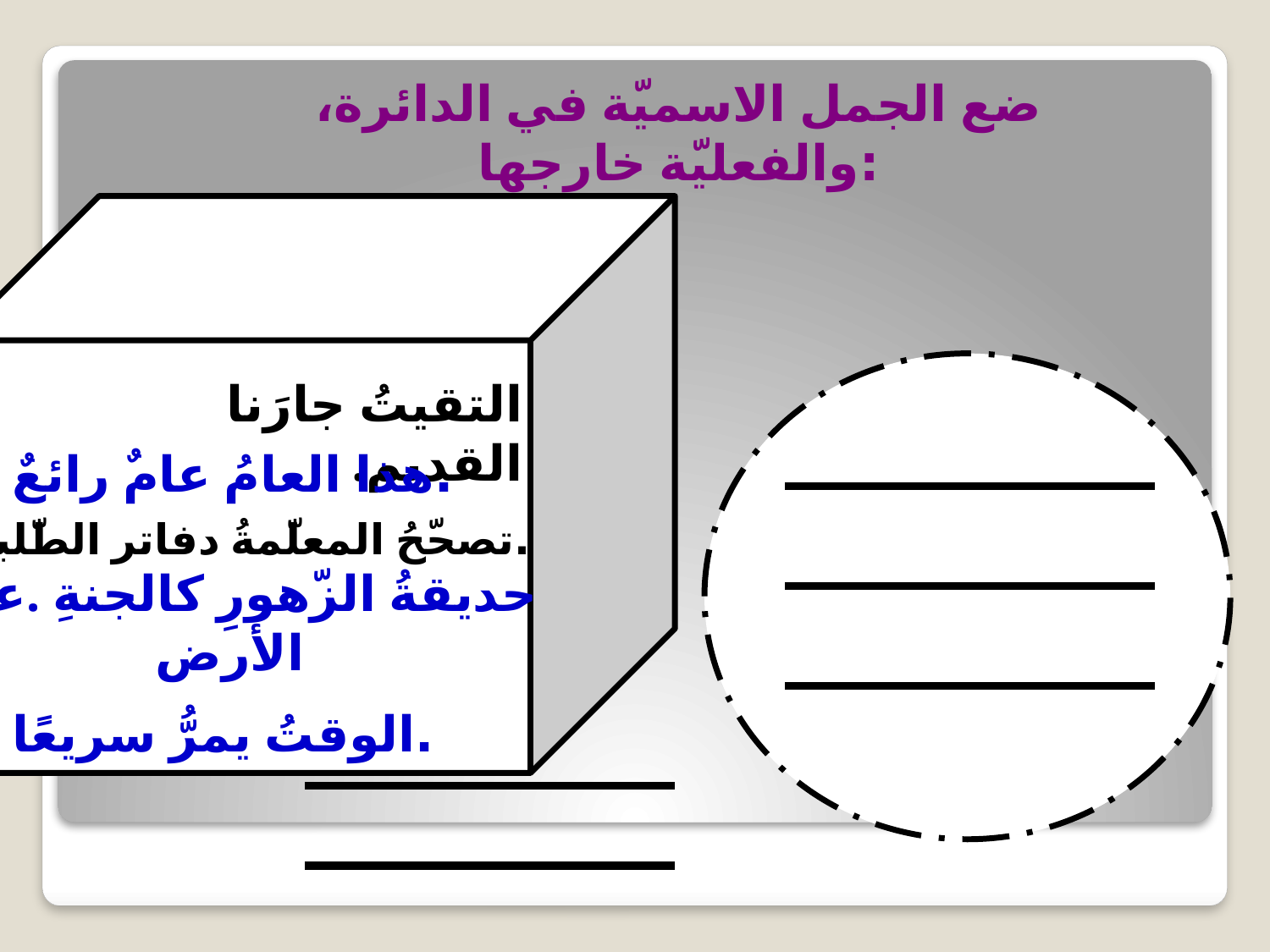

ضع الجمل الاسميّة في الدائرة، والفعليّة خارجها:

التقيتُ جارَنا القديم.
هذا العامُ عامٌ رائعٌ.
تصحّحُ المعلّمةُ دفاتر الطّلبة.
حديقةُ الزّهورِ كالجنةِ .على الأرض
الوقتُ يمرُّ سريعًا.